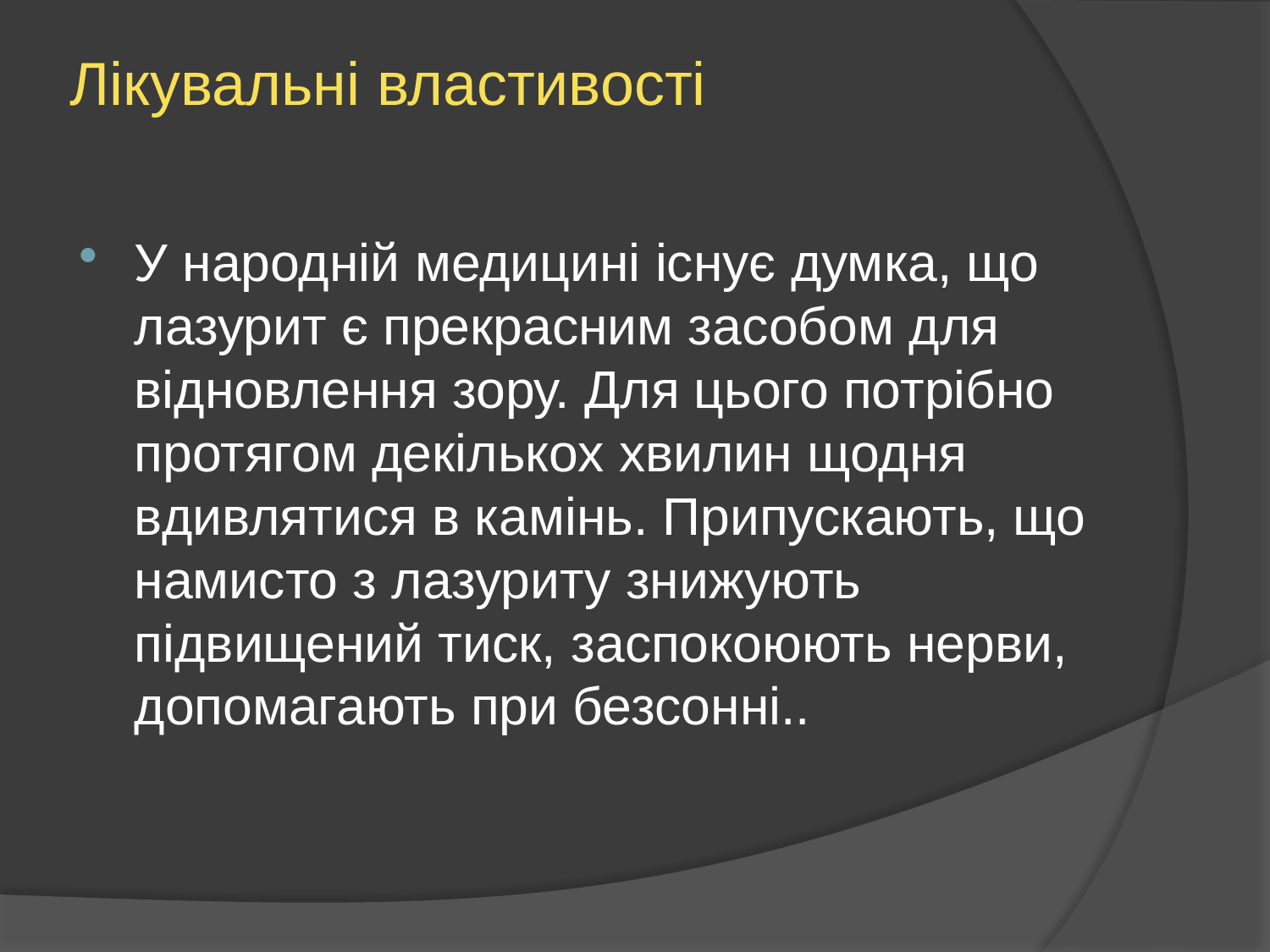

# Лікувальні властивості
У народній медицині існує думка, що лазурит є прекрасним засобом для відновлення зору. Для цього потрібно протягом декількох хвилин щодня вдивлятися в камінь. Припускають, що намисто з лазуриту знижують підвищений тиск, заспокоюють нерви, допомагають при безсонні..